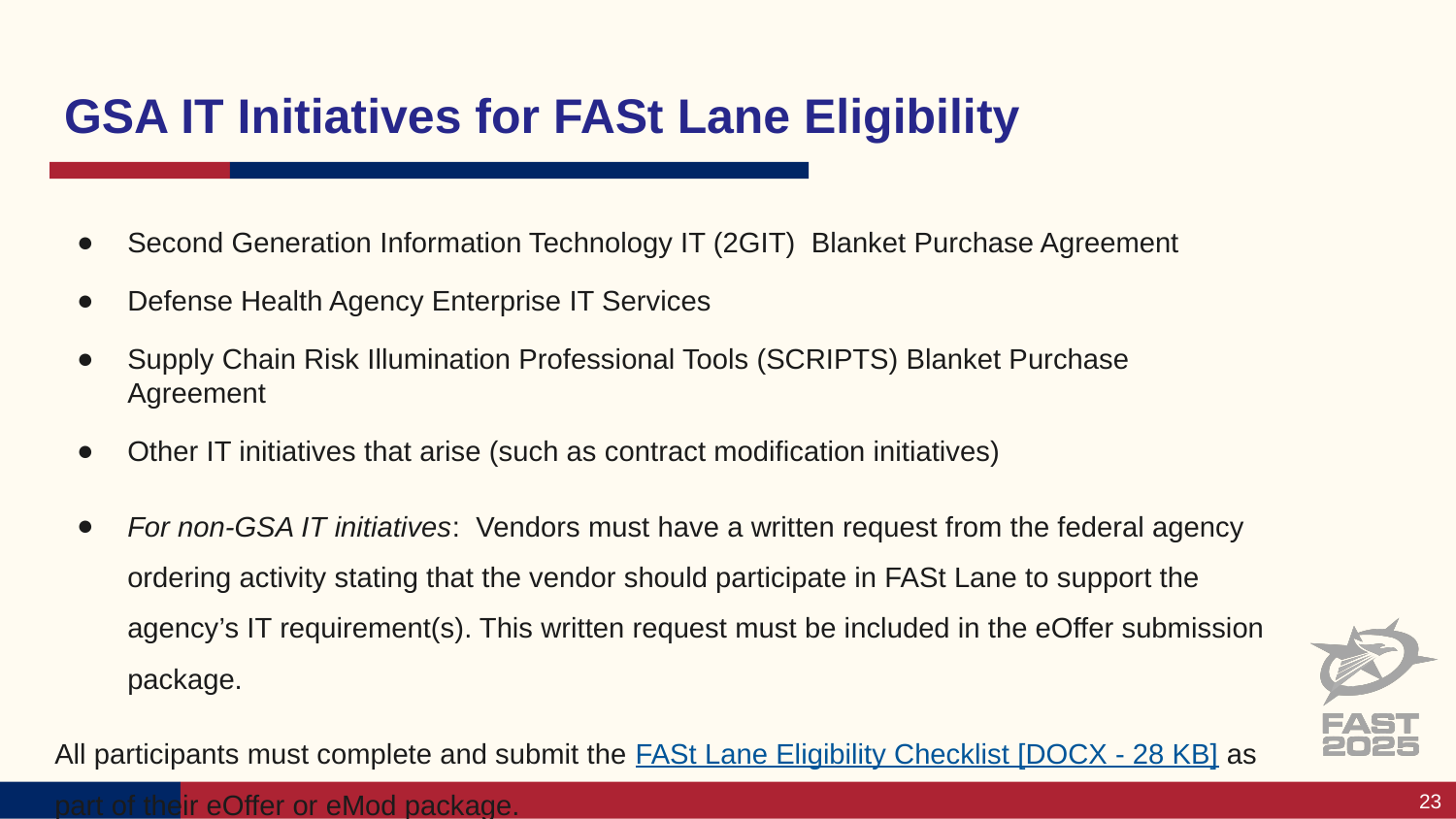

# GSA IT Initiatives for FASt Lane Eligibility

Second Generation Information Technology IT (2GIT)  Blanket Purchase Agreement
Defense Health Agency Enterprise IT Services
Supply Chain Risk Illumination Professional Tools (SCRIPTS) Blanket Purchase Agreement
Other IT initiatives that arise (such as contract modification initiatives)
For non-GSA IT initiatives:  Vendors must have a written request from the federal agency ordering activity stating that the vendor should participate in FASt Lane to support the agency’s IT requirement(s). This written request must be included in the eOffer submission package.
All participants must complete and submit the FASt Lane Eligibility Checklist [DOCX - 28 KB] as part of their eOffer or eMod package.
23